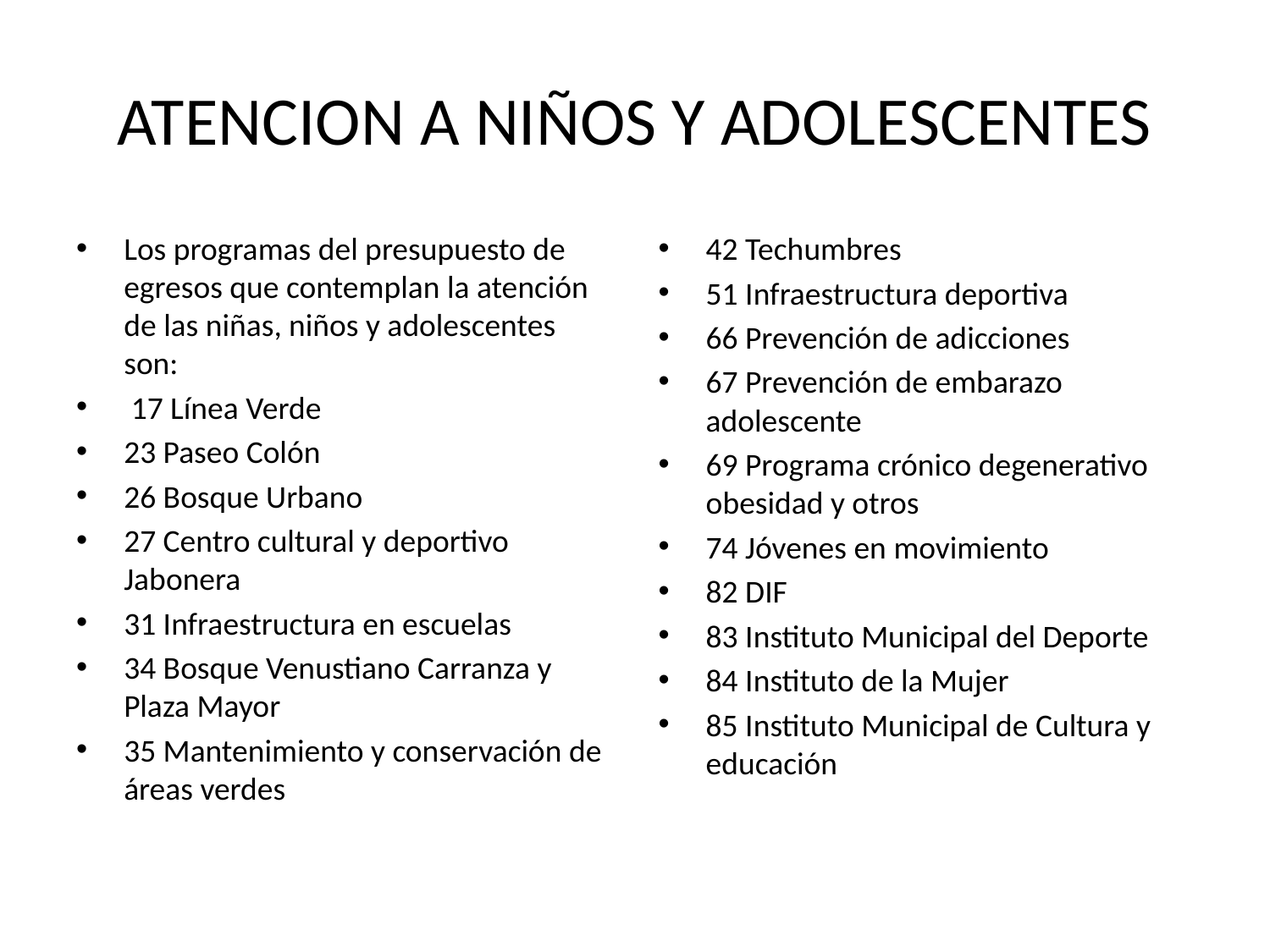

# ATENCION A NIÑOS Y ADOLESCENTES
Los programas del presupuesto de egresos que contemplan la atención de las niñas, niños y adolescentes son:
 17 Línea Verde
23 Paseo Colón
26 Bosque Urbano
27 Centro cultural y deportivo Jabonera
31 Infraestructura en escuelas
34 Bosque Venustiano Carranza y Plaza Mayor
35 Mantenimiento y conservación de áreas verdes

42 Techumbres
51 Infraestructura deportiva
66 Prevención de adicciones
67 Prevención de embarazo adolescente
69 Programa crónico degenerativo obesidad y otros
74 Jóvenes en movimiento
82 DIF
83 Instituto Municipal del Deporte
84 Instituto de la Mujer
85 Instituto Municipal de Cultura y educación